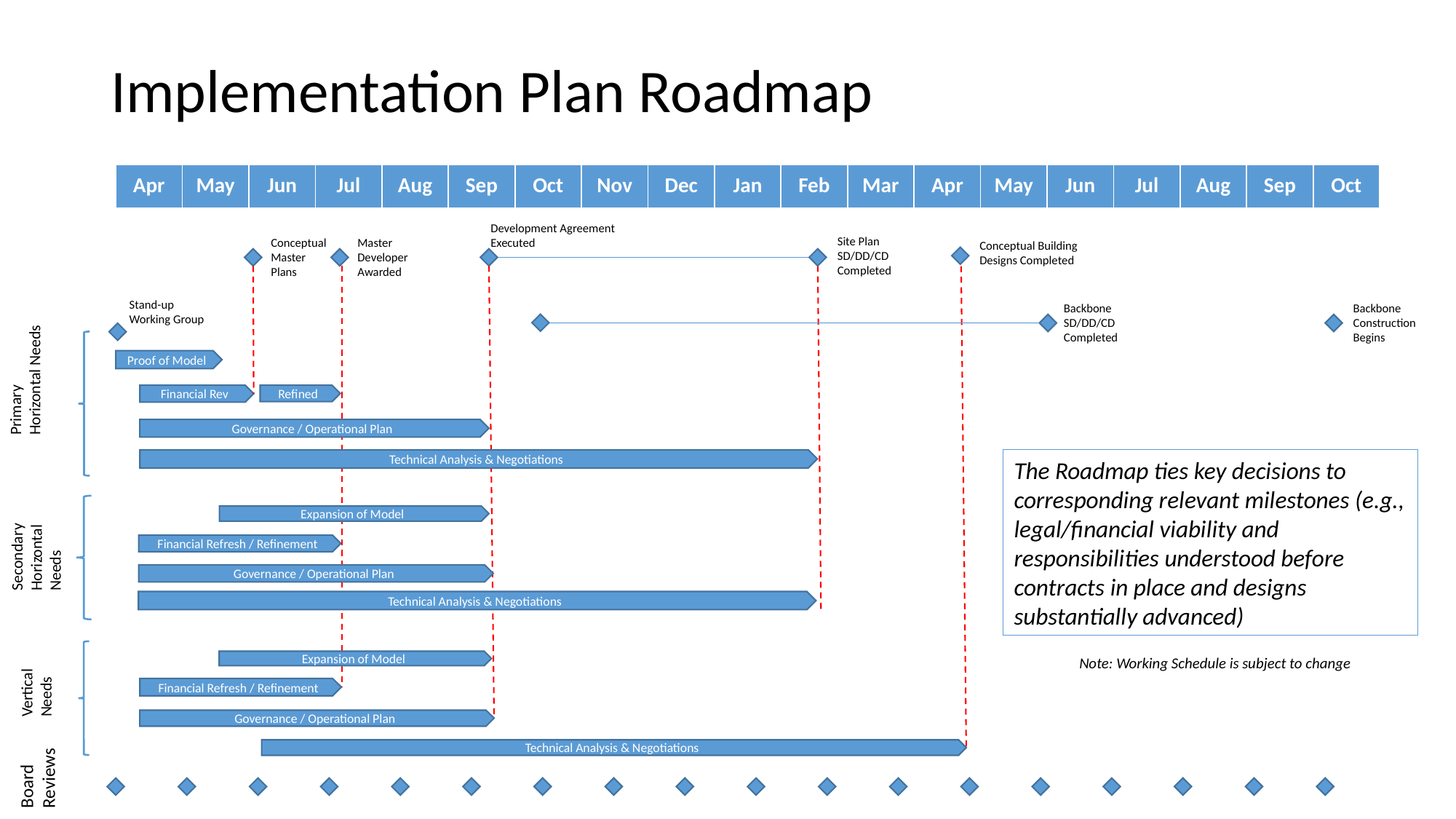

# Implementation Plan Roadmap
| Apr | May | Jun | Jul | Aug | Sep | Oct | Nov | Dec | Jan | Feb | Mar | Apr | May | Jun | Jul | Aug | Sep | Oct |
| --- | --- | --- | --- | --- | --- | --- | --- | --- | --- | --- | --- | --- | --- | --- | --- | --- | --- | --- |
Development Agreement
Executed
Site Plan
SD/DD/CD
Completed
Master
Developer
Awarded
Conceptual
Master
Plans
Conceptual Building Designs Completed

Stand-up Working Group
Backbone
SD/DD/CD
Completed
Backbone
Construction
Begins

Primary Horizontal Needs
Proof of Model
Financial Rev
Refined
Governance / Operational Plan
The Roadmap ties key decisions to corresponding relevant milestones (e.g., legal/financial viability and responsibilities understood before contracts in place and designs substantially advanced)
Technical Analysis & Negotiations

Secondary Horizontal Needs
Expansion of Model
Financial Refresh / Refinement
Governance / Operational Plan
Technical Analysis & Negotiations

Note: Working Schedule is subject to change
Expansion of Model
Vertical Needs
Financial Refresh / Refinement
Governance / Operational Plan
Board Reviews
Technical Analysis & Negotiations